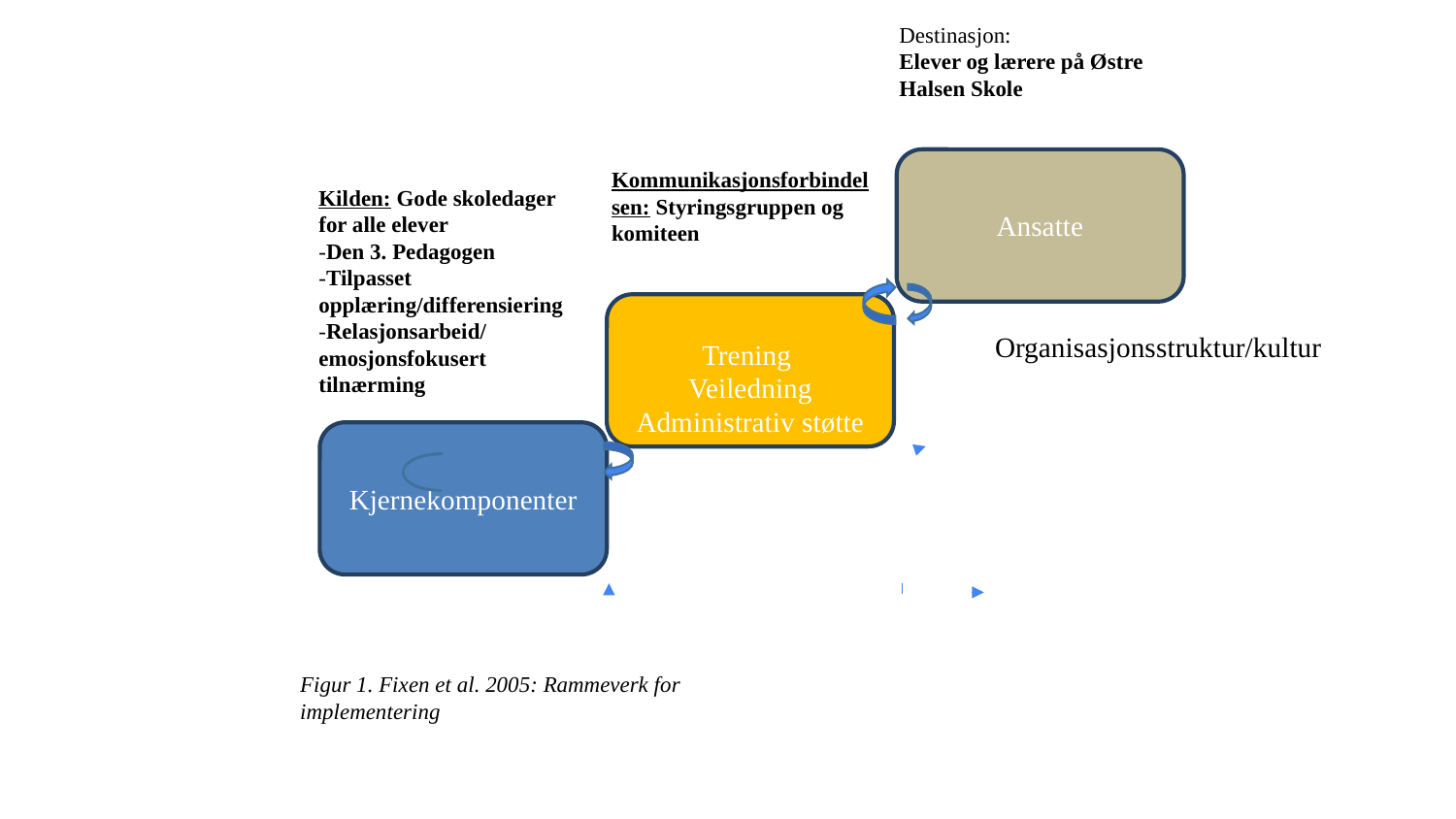

Destinasjon:
Elever og lærere på Østre Halsen Skole

Ansatte
Kommunikasjonsforbindelsen: Styringsgruppen og komiteen

Kilden: Gode skoledager for alle elever
-Den 3. Pedagogen
-Tilpasset opplæring/differensiering
-Relasjonsarbeid/emosjonsfokusert tilnærming

Organisasjonsstruktur/kultur

Trening
Veiledning
Administrativ støtte
Kjernekomponenter

Figur 1. Fixen et al. 2005: Rammeverk for implementering